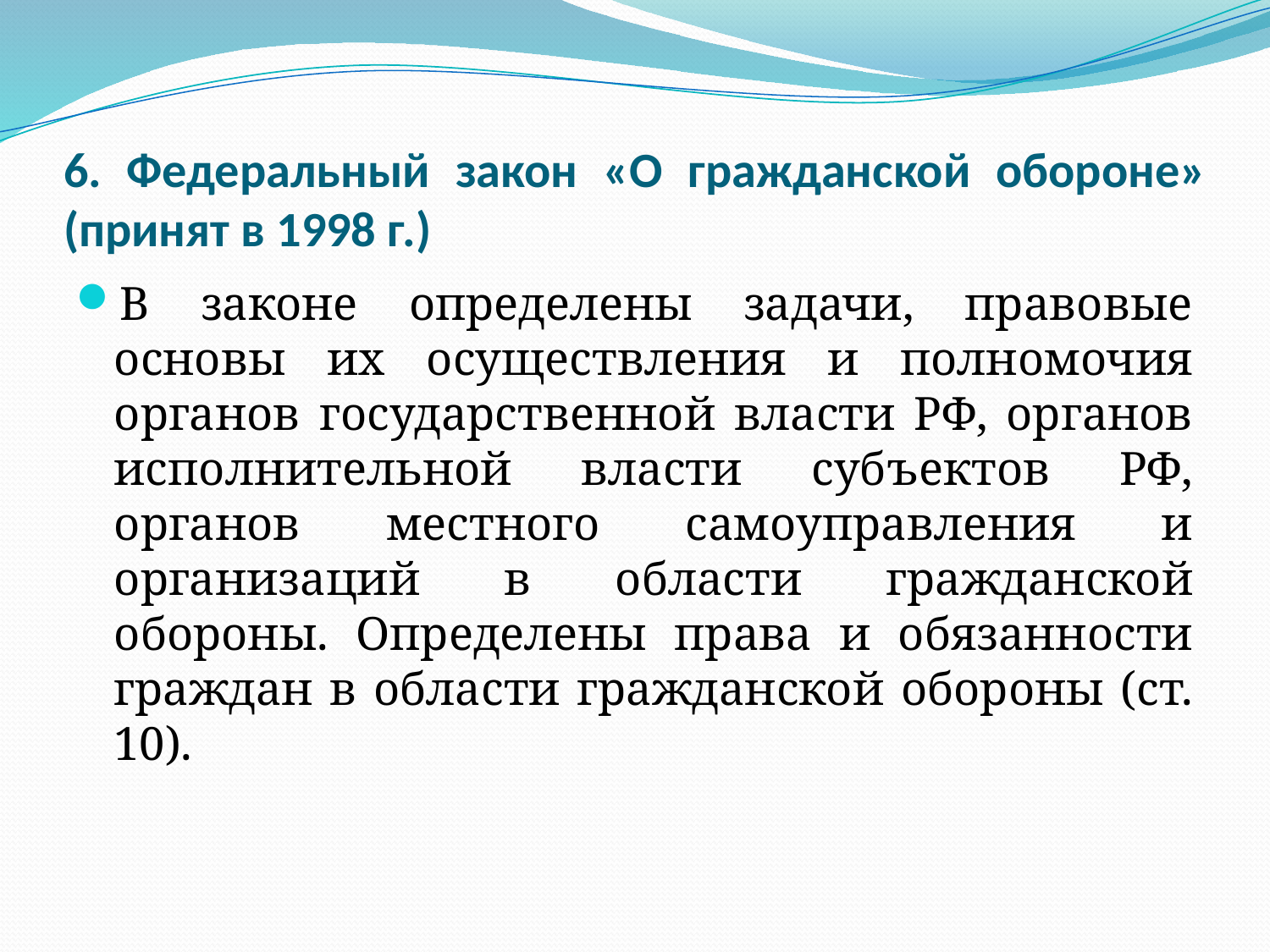

# 6. Федеральный закон «О гражданской обороне» (принят в 1998 г.)
В законе определены задачи, правовые основы их осуществления и полномочия органов государственной власти РФ, органов исполнительной власти субъектов РФ, органов местного самоуправления и организаций в области гражданской обороны. Определены права и обязанности граждан в области гражданской обороны (ст. 10).